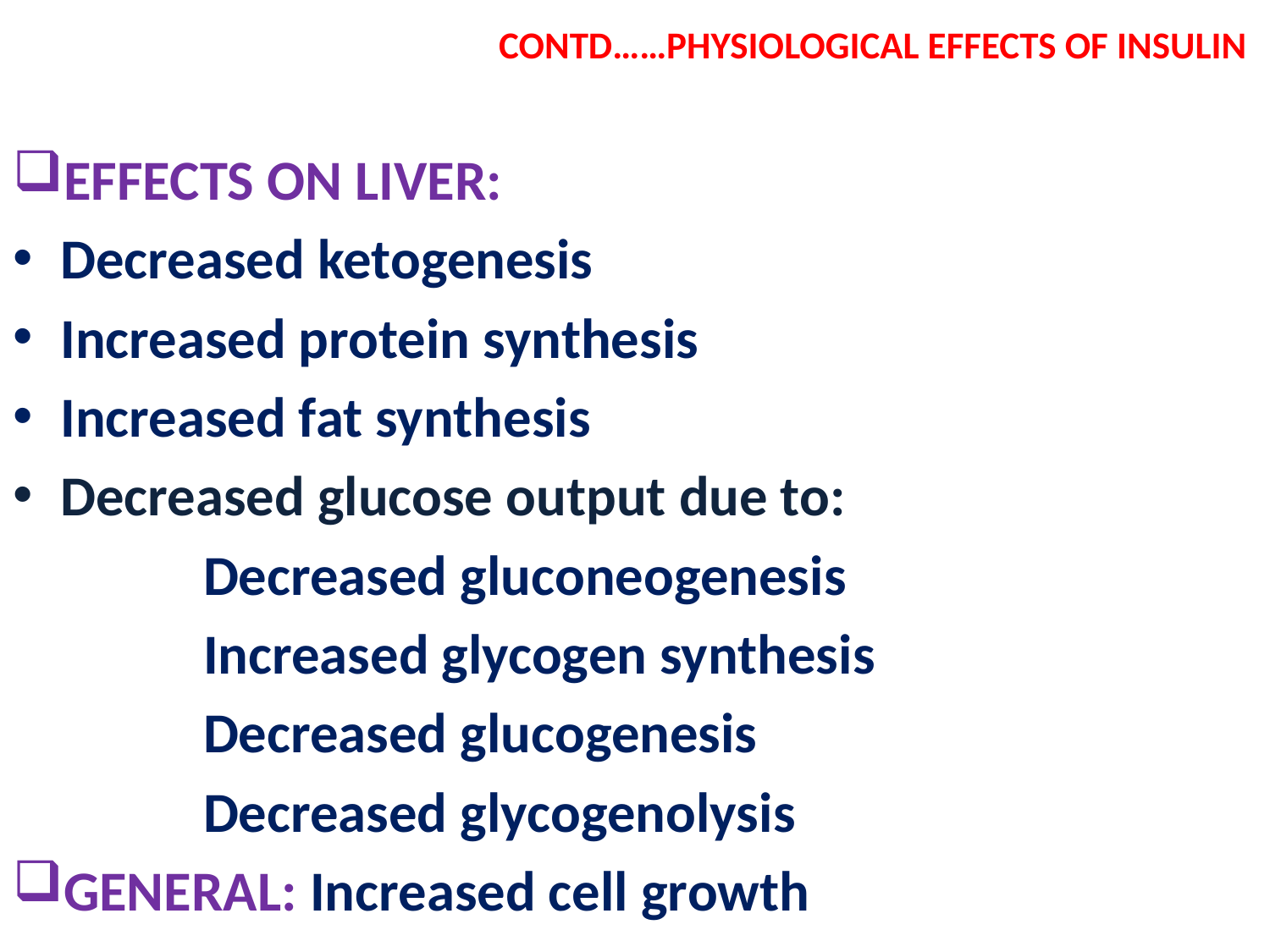

# CONTD……PHYSIOLOGICAL EFFECTS OF INSULIN
EFFECTS ON LIVER:
Decreased ketogenesis
Increased protein synthesis
Increased fat synthesis
Decreased glucose output due to:
               Decreased gluconeogenesis
               Increased glycogen synthesis
               Decreased glucogenesis
               Decreased glycogenolysis
GENERAL: Increased cell growth